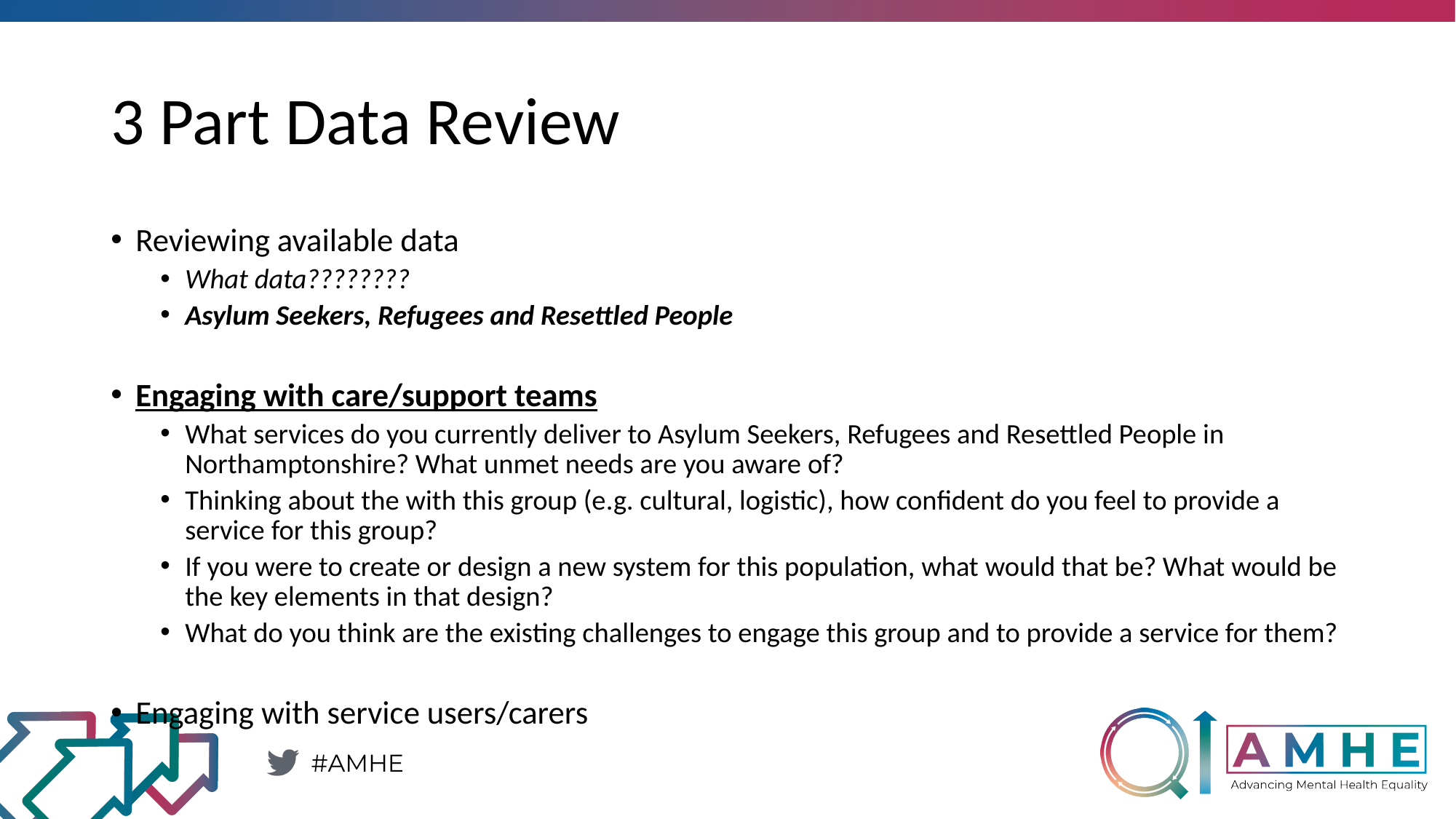

# 3 Part Data Review
Reviewing available data
What data????????
Asylum Seekers, Refugees and Resettled People

Engaging with care/support teams
What services do you currently deliver to Asylum Seekers, Refugees and Resettled People in Northamptonshire? What unmet needs are you aware of?
Thinking about the with this group (e.g. cultural, logistic), how confident do you feel to provide a service for this group?
If you were to create or design a new system for this population, what would that be? What would be the key elements in that design?
What do you think are the existing challenges to engage this group and to provide a service for them?

Engaging with service users/carers